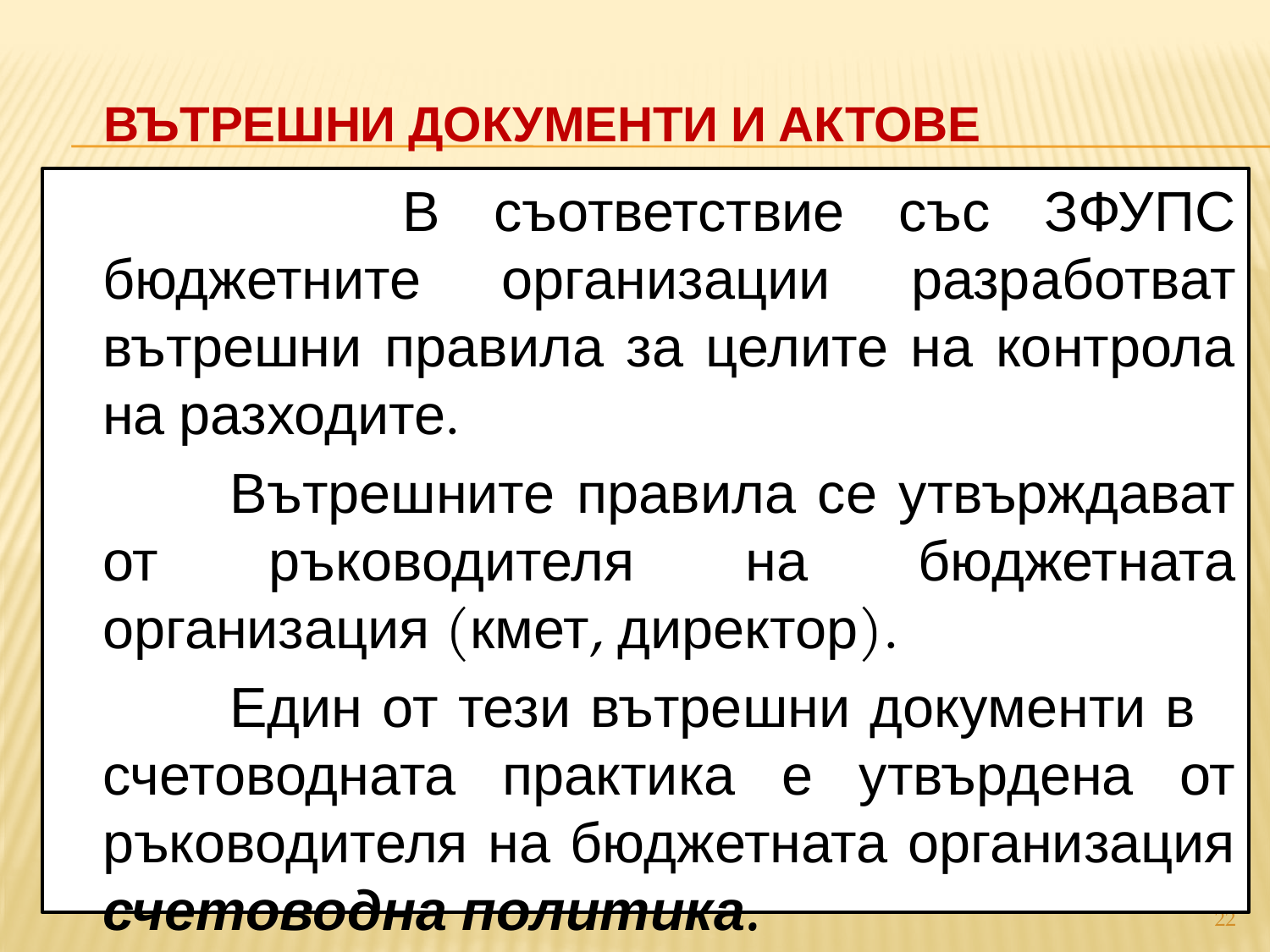

# Вътрешни документи и актове
   		 В съответствие със ЗФУПС бюджетните организации разработват вътрешни правила за целите на контрола на разходите.
		Вътрешните правила се утвърждават от ръководителя на бюджетната организация (кмет, директор).
		Един от тези вътрешни документи в   счетоводната практика е утвърдена от ръководителя на бюджетната организация счетоводна политика.
22